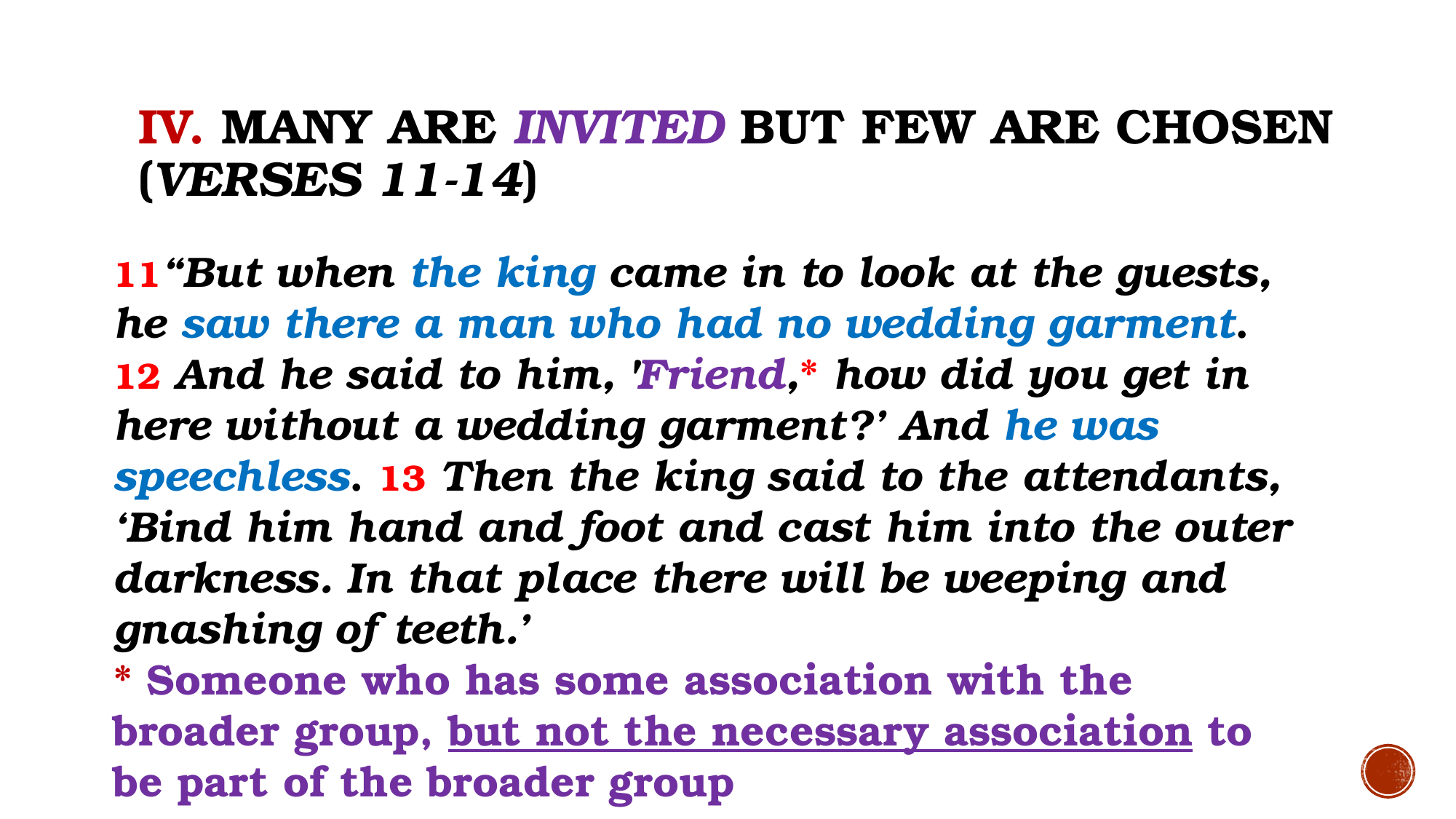

# IV. Many are invited but few are chosen (verses 11-14)
11“But when the king came in to look at the guests, he saw there a man who had no wedding garment. 12 And he said to him, 'Friend,* how did you get in here without a wedding garment?’ And he was speechless. 13 Then the king said to the attendants, ‘Bind him hand and foot and cast him into the outer darkness. In that place there will be weeping and gnashing of teeth.’
* Someone who has some association with the broader group, but not the necessary association to be part of the broader group